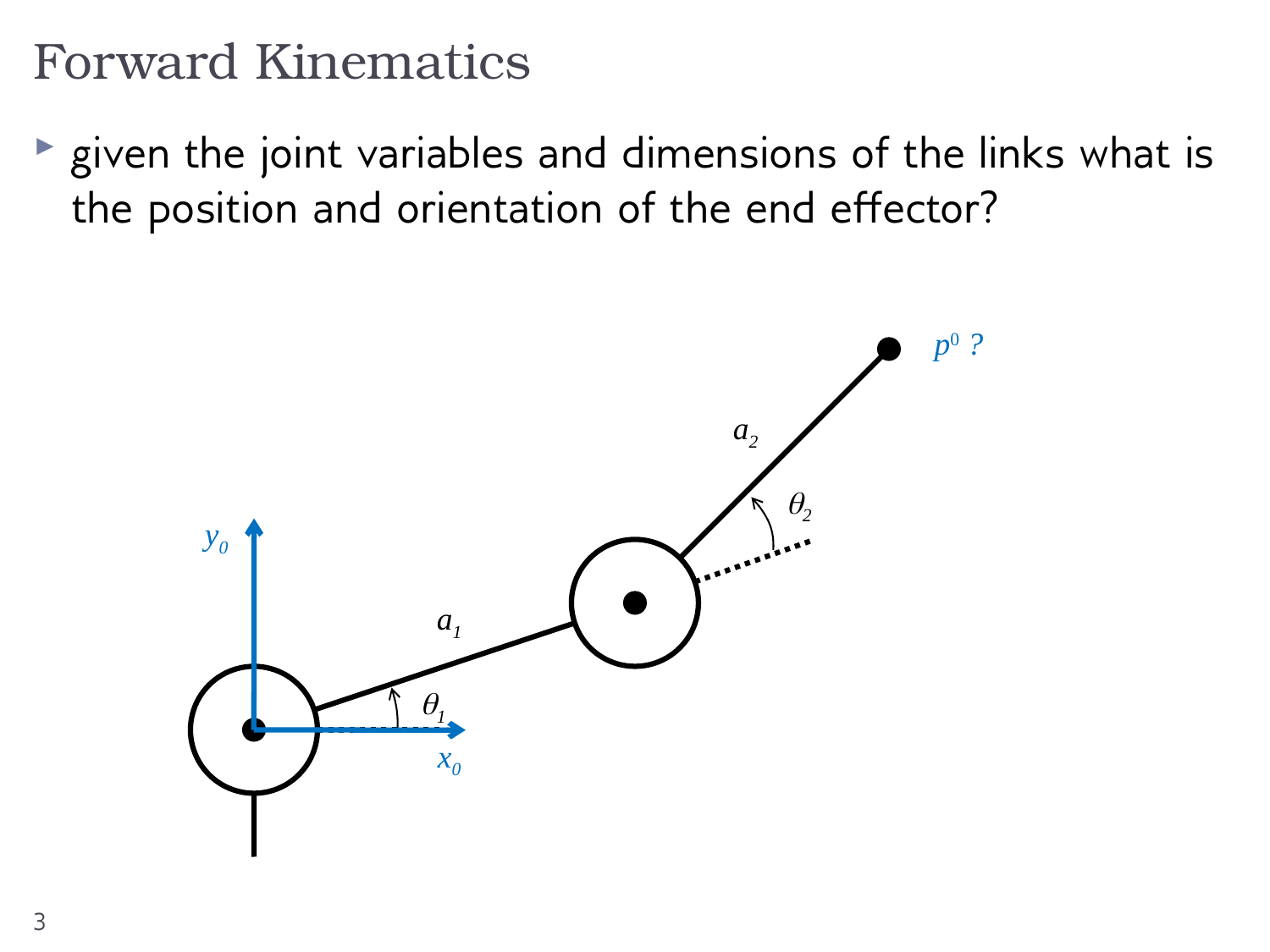

# Forward Kinematics
given the joint variables and dimensions of the links what is the position and orientation of the end effector?
p0 ?

a2
θ2

y0

a1

θ1

x0
3